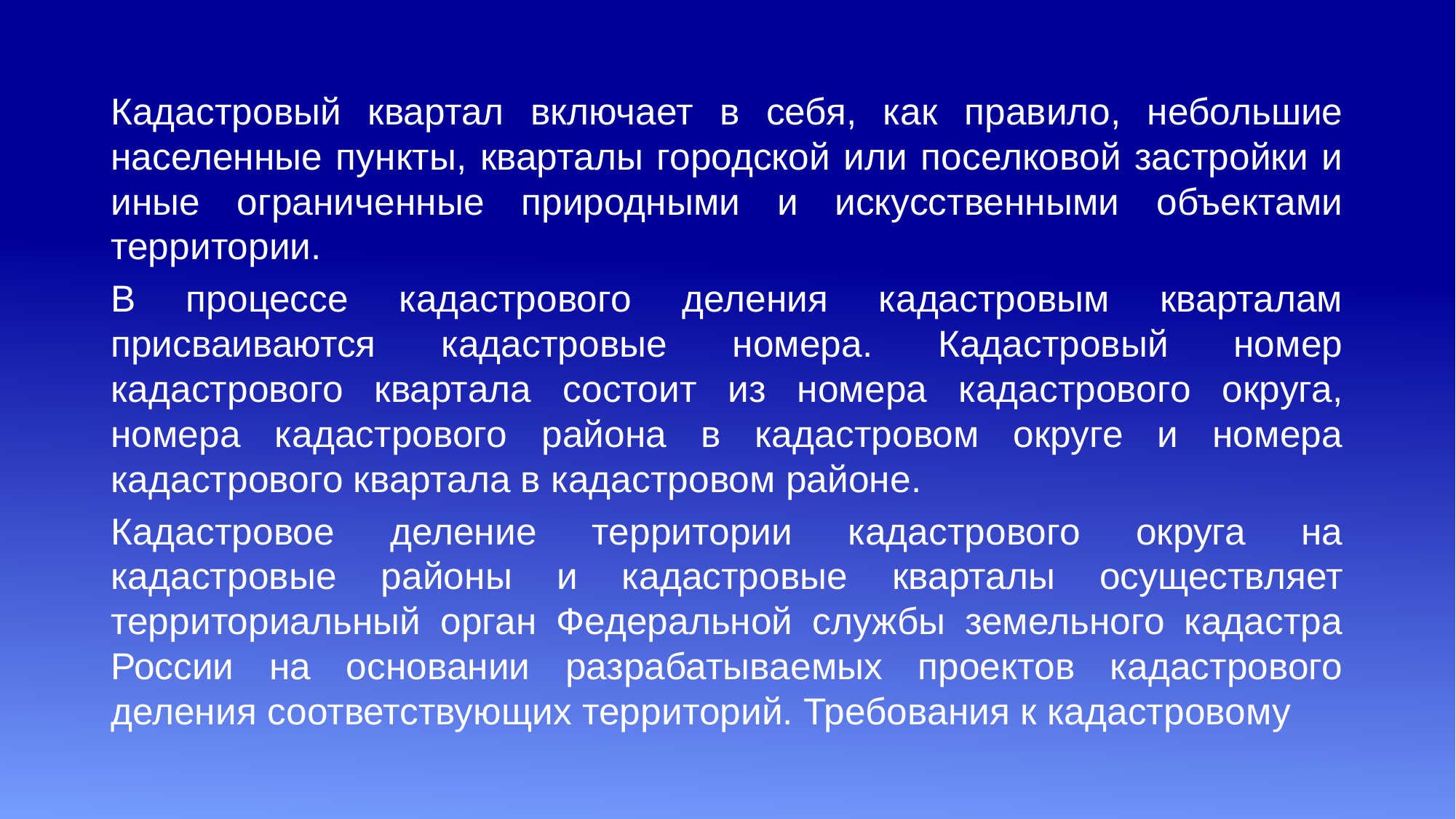

#
Кадастровый квартал включает в себя, как правило, небольшие населенные пункты, кварталы городской или поселковой застройки и иные ограниченные природными и искусственными объектами территории.
В процессе кадастрового деления кадастровым кварталам присваиваются кадастровые номера. Кадастровый номер кадастрового квартала состоит из номера кадастрового округа, номера кадастрового района в кадастровом округе и номера кадастрового квартала в кадастровом районе.
Кадастровое деление территории кадастрового округа на кадастровые районы и кадастровые кварталы осуществляет территориальный орган Федеральной службы земельного кадастра России на основании разрабатываемых проектов кадастрового деления соответствующих территорий. Требования к кадастровому